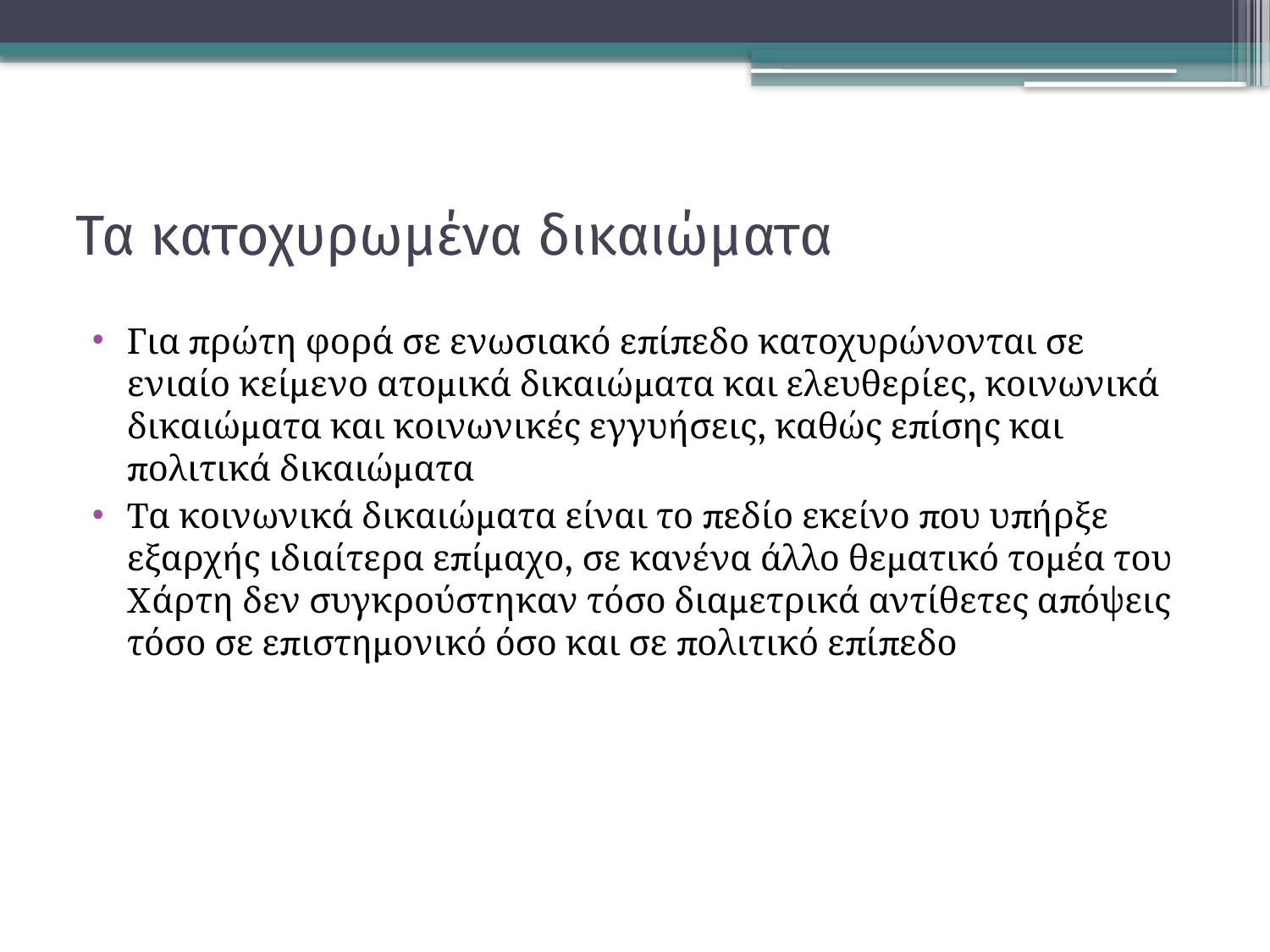

# Τα κατοχυρωμένα δικαιώματα
Για πρώτη φορά σε ενωσιακό επίπεδο κατοχυρώνονται σε ενιαίο κείμενο ατομικά δικαιώματα και ελευθερίες, κοινωνικά δικαιώματα και κοινωνικές εγγυήσεις, καθώς επίσης και πολιτικά δικαιώματα
Τα κοινωνικά δικαιώματα είναι το πεδίο εκείνο που υπήρξε εξαρχής ιδιαίτερα επίμαχο, σε κανένα άλλο θεματικό τομέα του Χάρτη δεν συγκρούστηκαν τόσο διαμετρικά αντίθετες απόψεις τόσο σε επιστημονικό όσο και σε πολιτικό επίπεδο